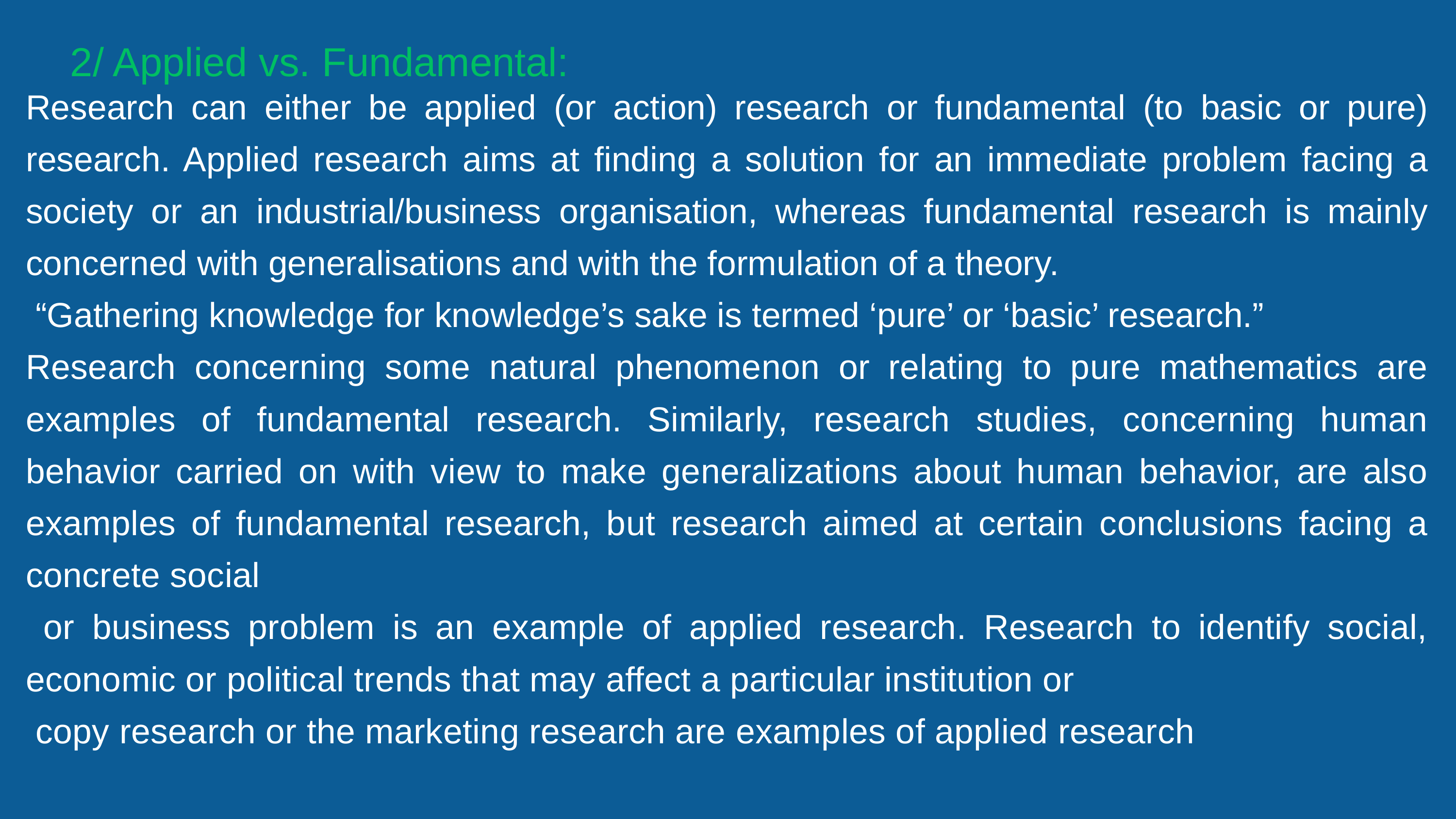

2/ Applied vs. Fundamental:
Research can either be applied (or action) research or fundamental (to basic or pure) research. Applied research aims at finding a solution for an immediate problem facing a society or an industrial/business organisation, whereas fundamental research is mainly concerned with generalisations and with the formulation of a theory.
 “Gathering knowledge for knowledge’s sake is termed ‘pure’ or ‘basic’ research.”
Research concerning some natural phenomenon or relating to pure mathematics are examples of fundamental research. Similarly, research studies, concerning human behavior carried on with view to make generalizations about human behavior, are also examples of fundamental research, but research aimed at certain conclusions facing a concrete social
 or business problem is an example of applied research. Research to identify social, economic or political trends that may affect a particular institution or
 copy research or the marketing research are examples of applied research